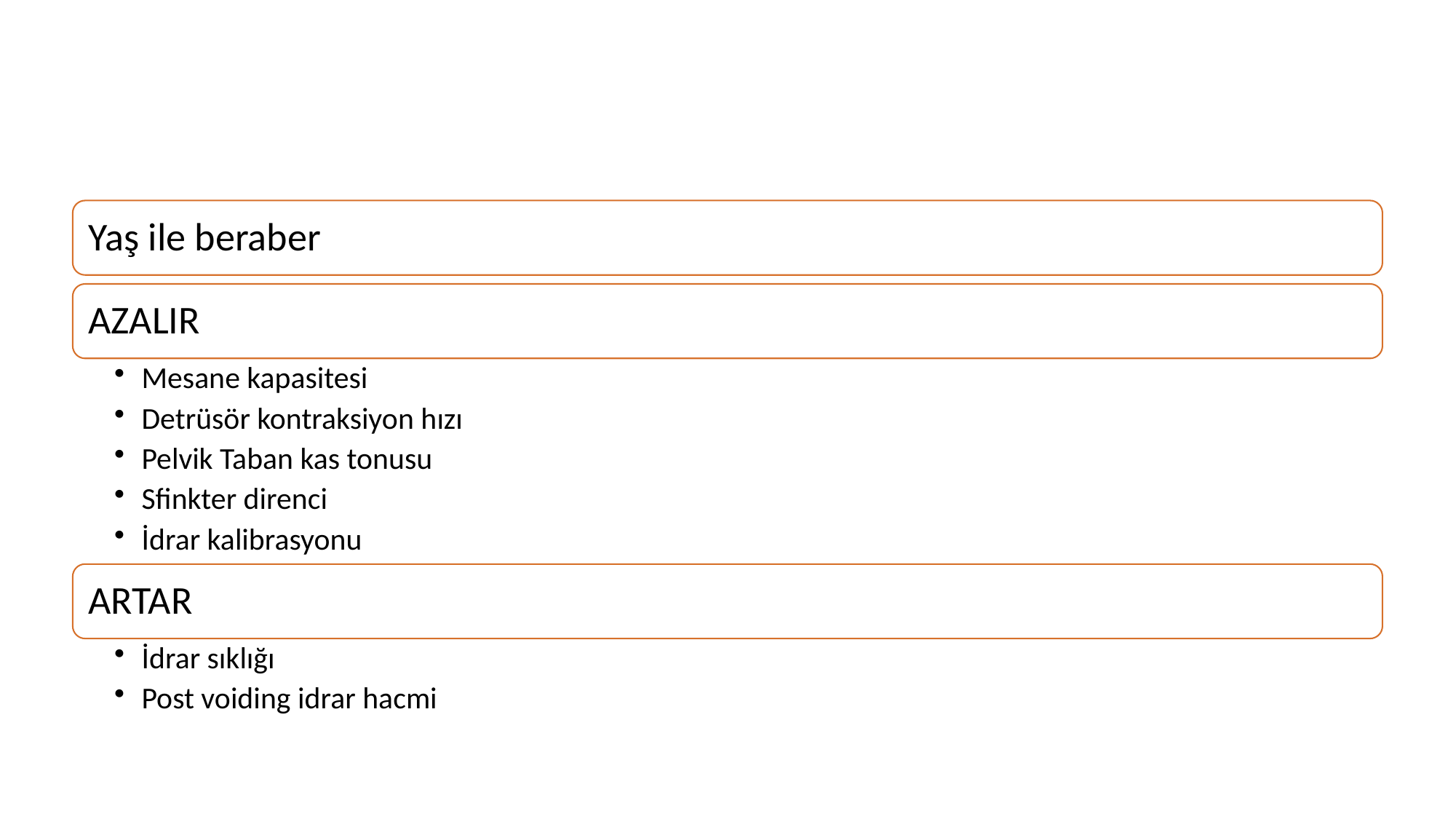

#
Yaş ile beraber
AZALIR
Mesane kapasitesi
Detrüsör kontraksiyon hızı
Pelvik Taban kas tonusu
Sfinkter direnci
İdrar kalibrasyonu
ARTAR
İdrar sıklığı
Post voiding idrar hacmi